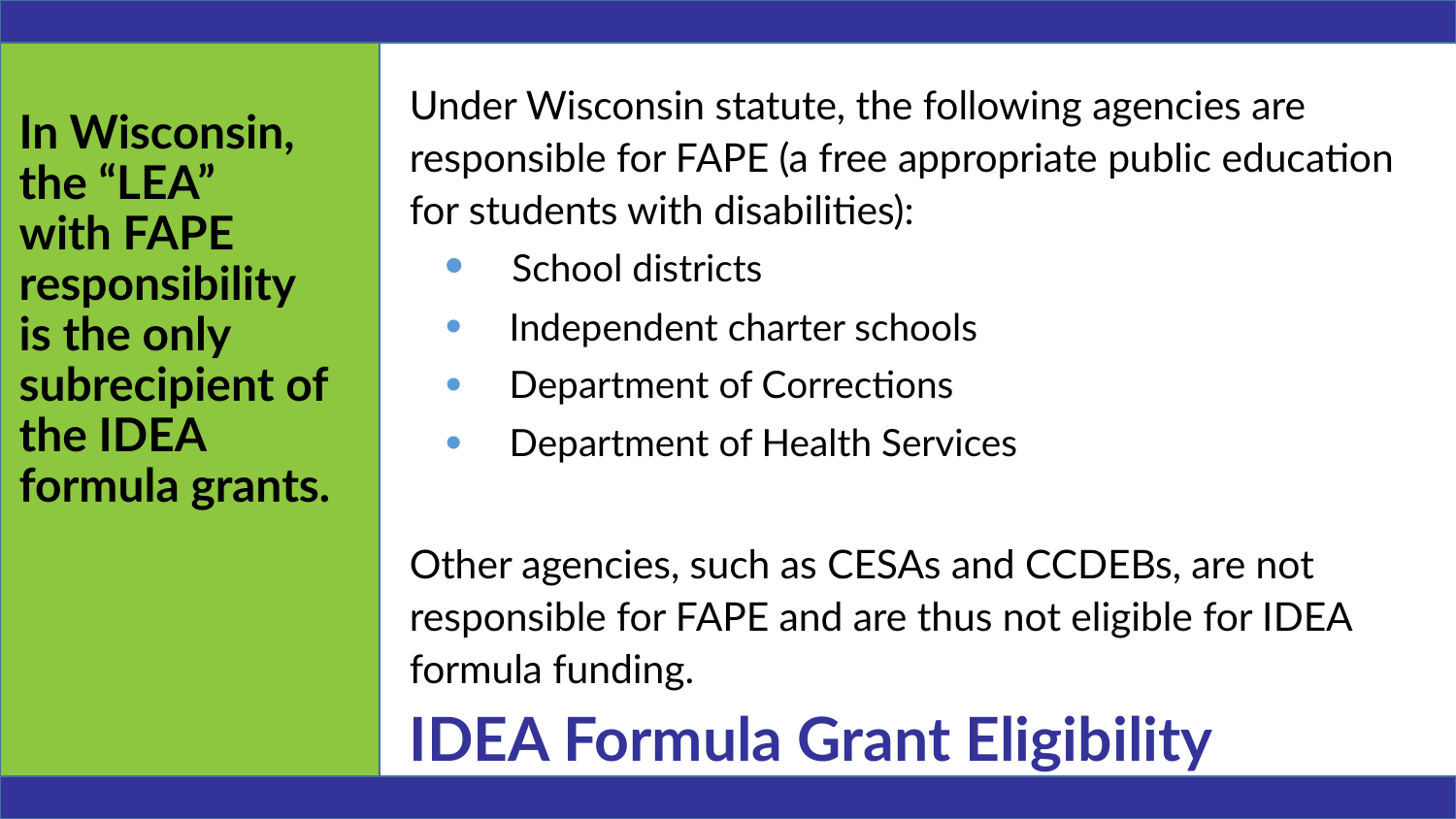

Under Wisconsin statute, the following agencies are responsible for FAPE (a free appropriate public education for students with disabilities):
  School districts
  Independent charter schools
  Department of Corrections
  Department of Health Services
Other agencies, such as CESAs and CCDEBs, are not responsible for FAPE and are thus not eligible for IDEA formula funding.
In Wisconsin, the “LEA”
with FAPE responsibility
is the only subrecipient of the IDEA formula grants.

IDEA Formula Grant Eligibility